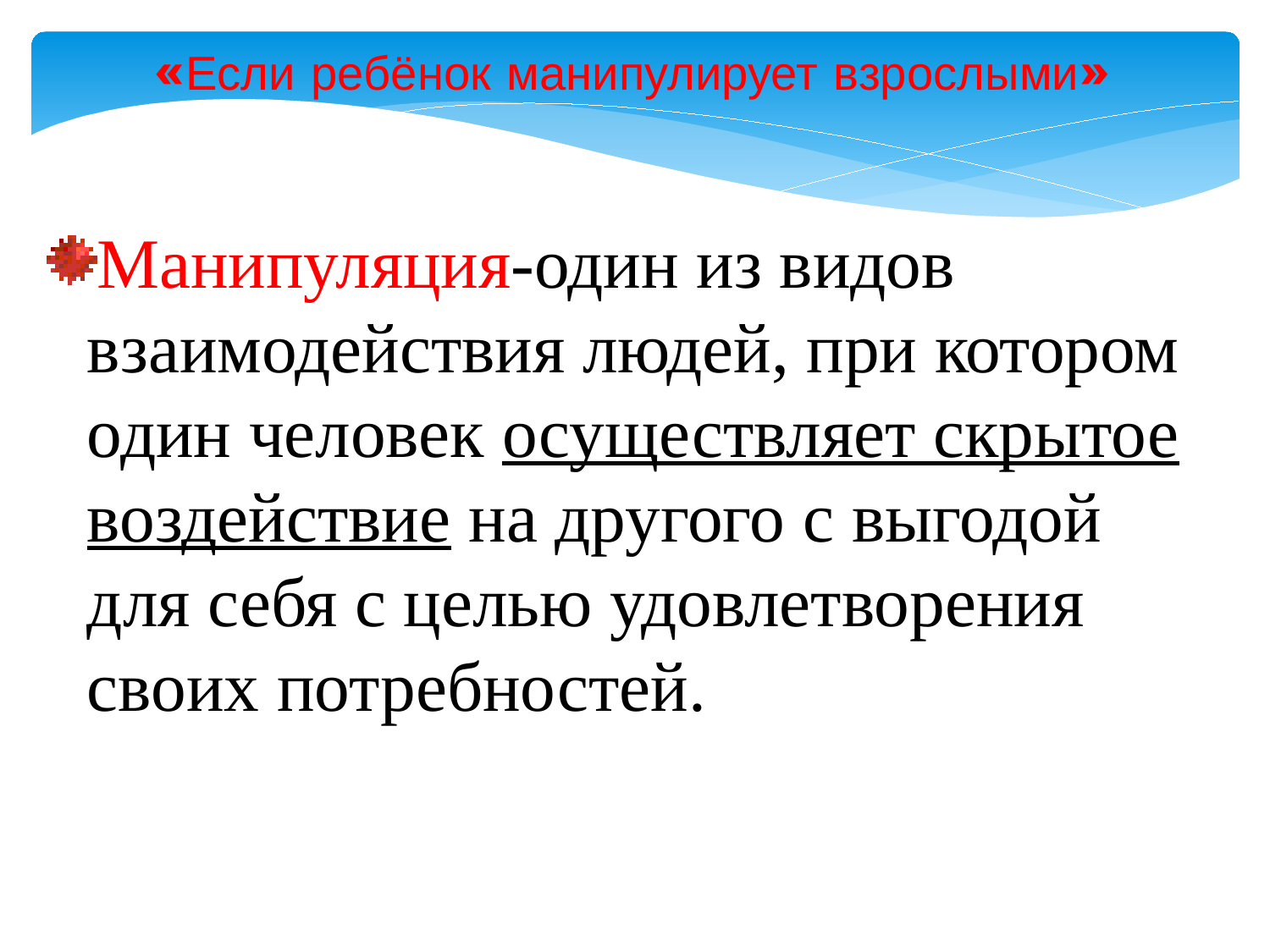

«Если ребёнок манипулирует взрослыми»

Манипуляция-один из видов взаимодействия людей, при котором один человек осуществляет скрытое воздействие на другого с выгодой для себя с целью удовлетворения своих потребностей.